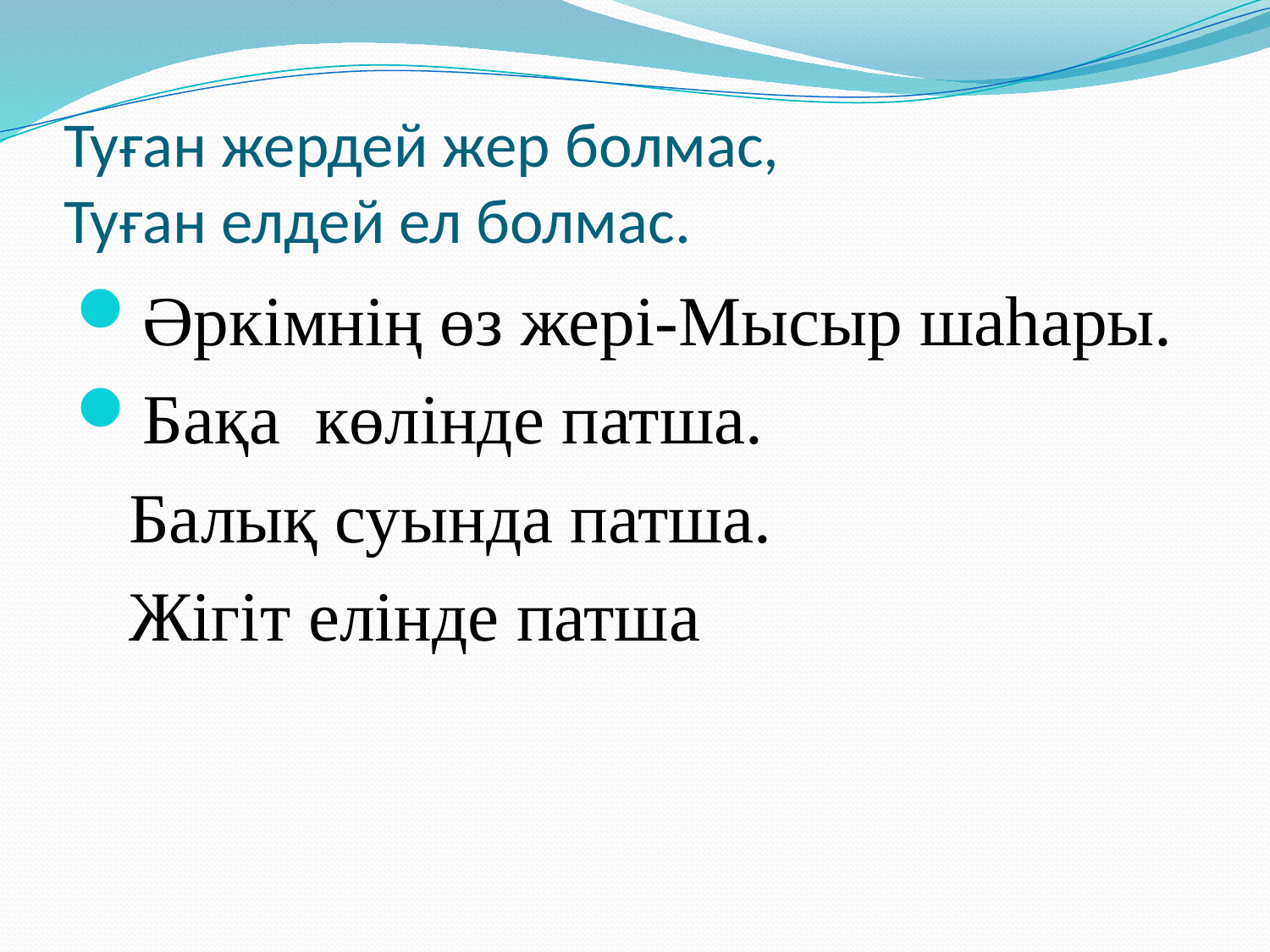

# Туған жердей жер болмас, Туған елдей ел болмас.
Әркімнің өз жері-Мысыр шаһары.
Бақа  көлінде патша.
   Балық суында патша.
   Жігіт елінде патша